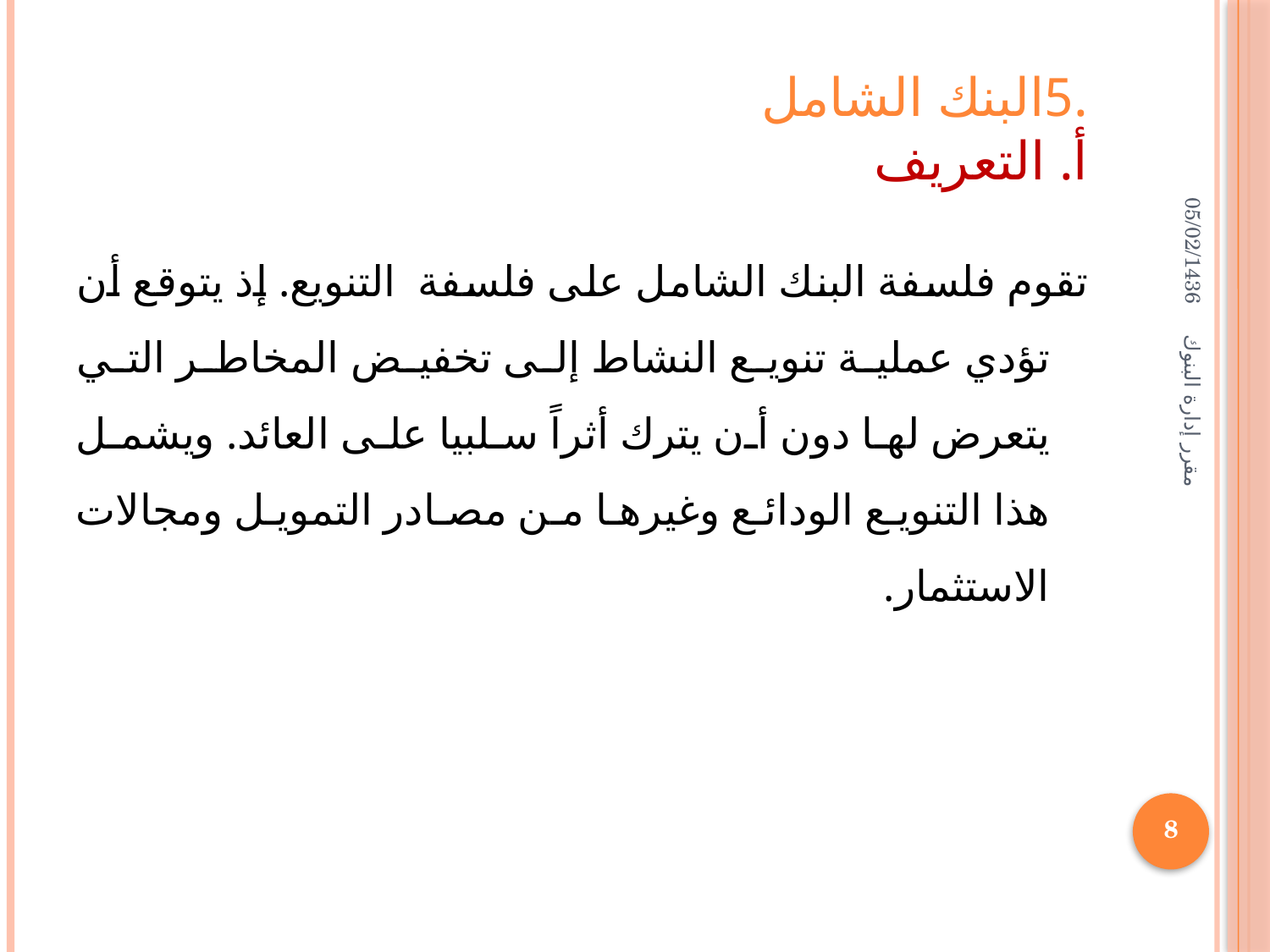

# .5البنك الشامل  أ. التعريف
05/02/1436
تقوم فلسفة البنك الشامل على فلسفة  التنويع. إذ يتوقع أن تؤدي عملية تنويع النشاط إلى تخفيض المخاطر التي يتعرض لها دون أن يترك أثراً سلبيا على العائد. ويشمل هذا التنويع الودائع وغيرها من مصادر التمويل ومجالات الاستثمار.

مقرر إدارة البنوك
8